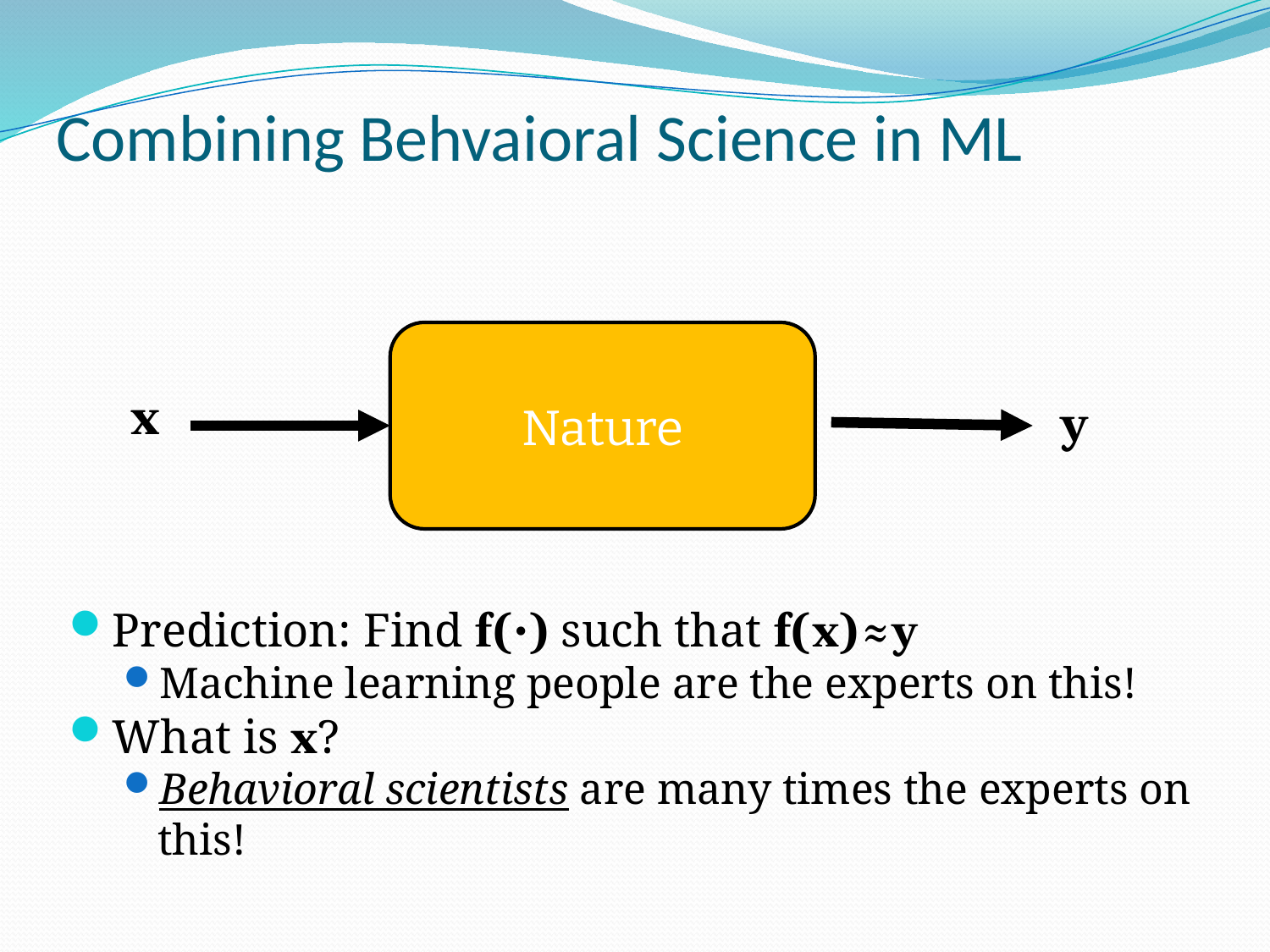

# Combining Behvaioral Science in ML
Nature
x
y
Prediction: Find f(∙) such that f(x)≈y
Machine learning people are the experts on this!
What is x?
Behavioral scientists are many times the experts on this!